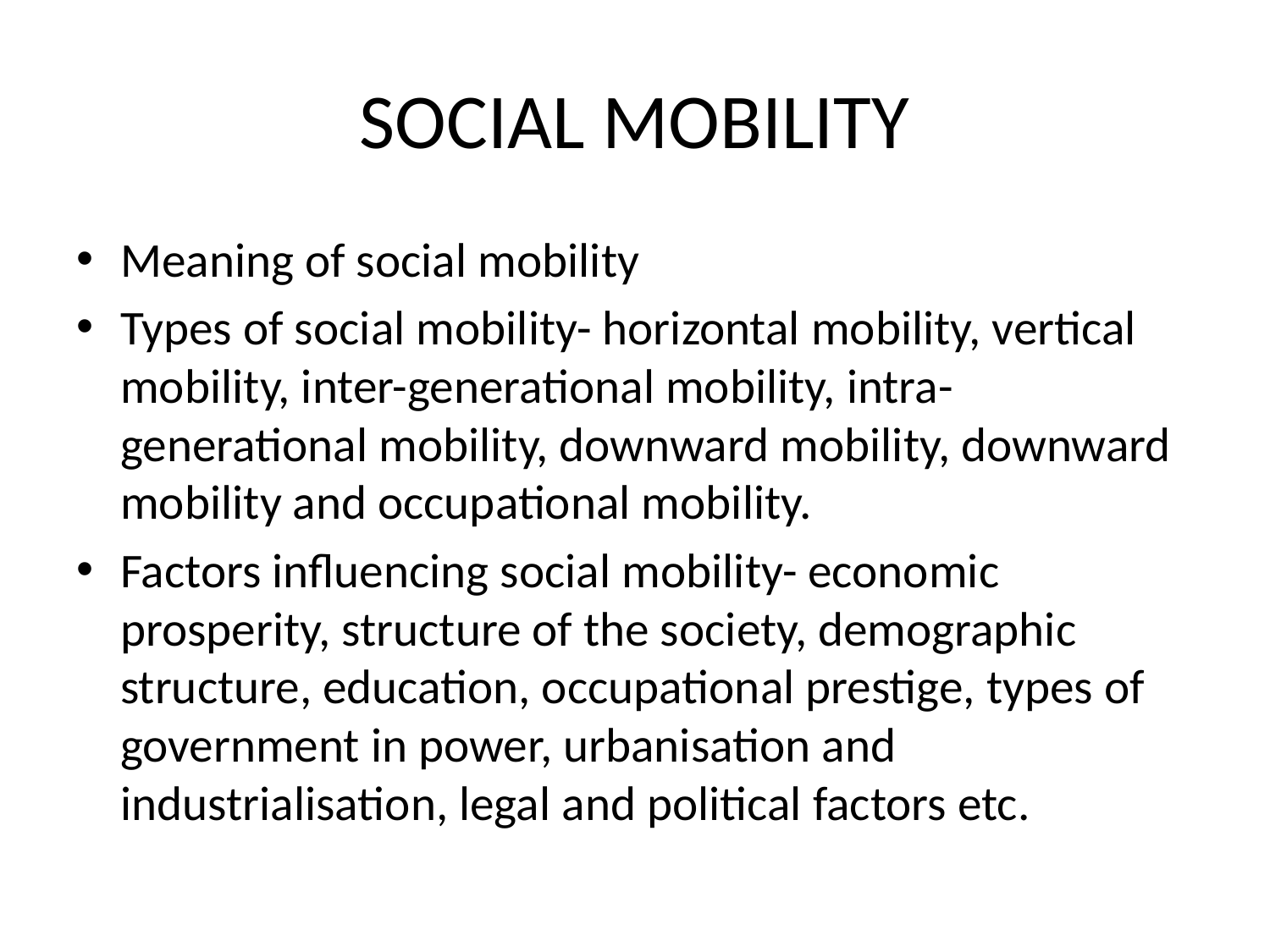

# SOCIAL MOBILITY
Meaning of social mobility
Types of social mobility- horizontal mobility, vertical mobility, inter-generational mobility, intra- generational mobility, downward mobility, downward mobility and occupational mobility.
Factors influencing social mobility- economic prosperity, structure of the society, demographic structure, education, occupational prestige, types of government in power, urbanisation and industrialisation, legal and political factors etc.